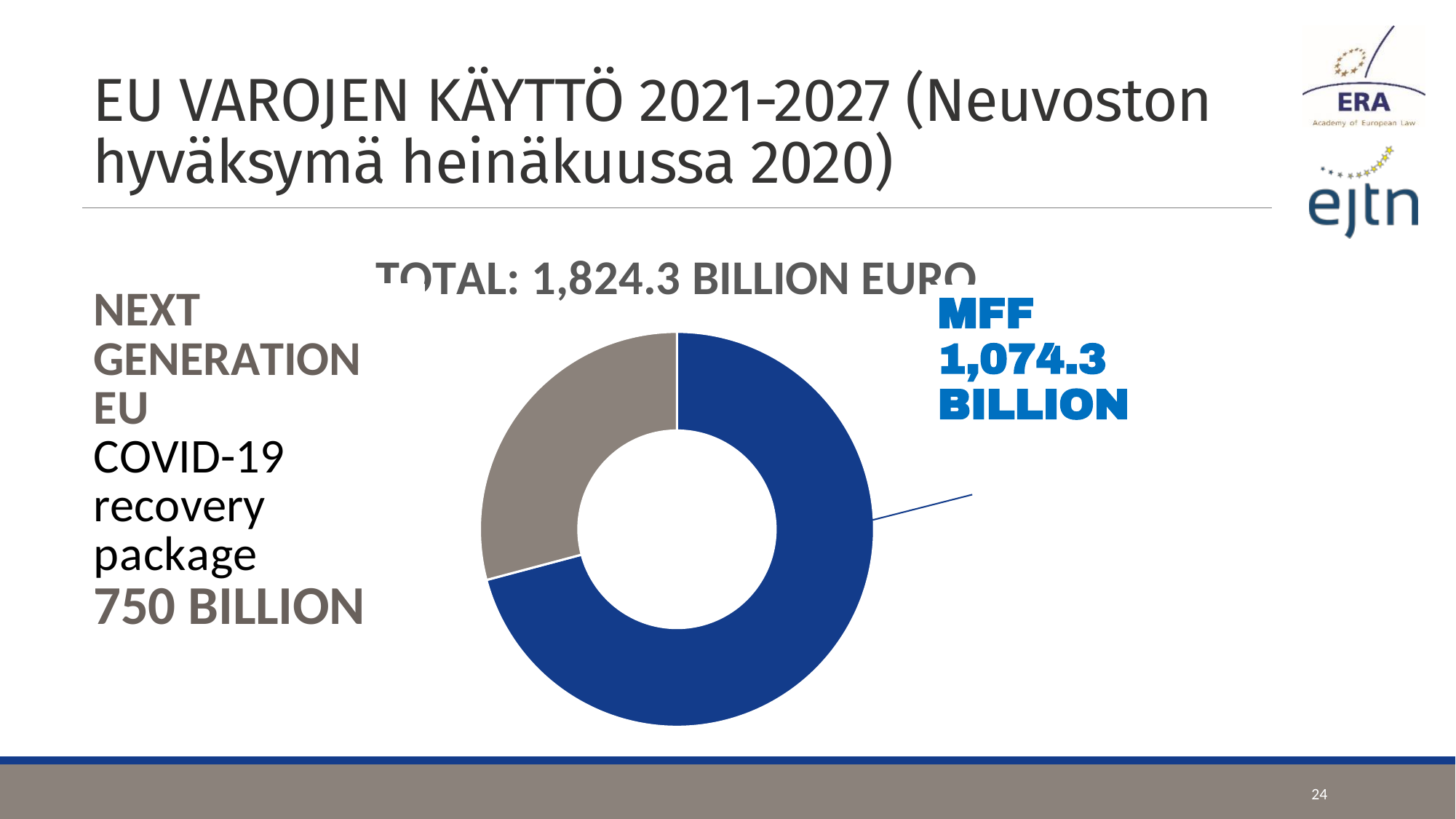

# EU VAROJEN KÄYTTÖ 2021-2027 (Neuvoston hyväksymä heinäkuussa 2020)

### Chart: TOTAL: 1,824.3 BILLION EURO

| Category | EU expenditure 2021-2027 |
|---|---|
| MFF | 1824.3 |
| NGEU | 750.0 |
24